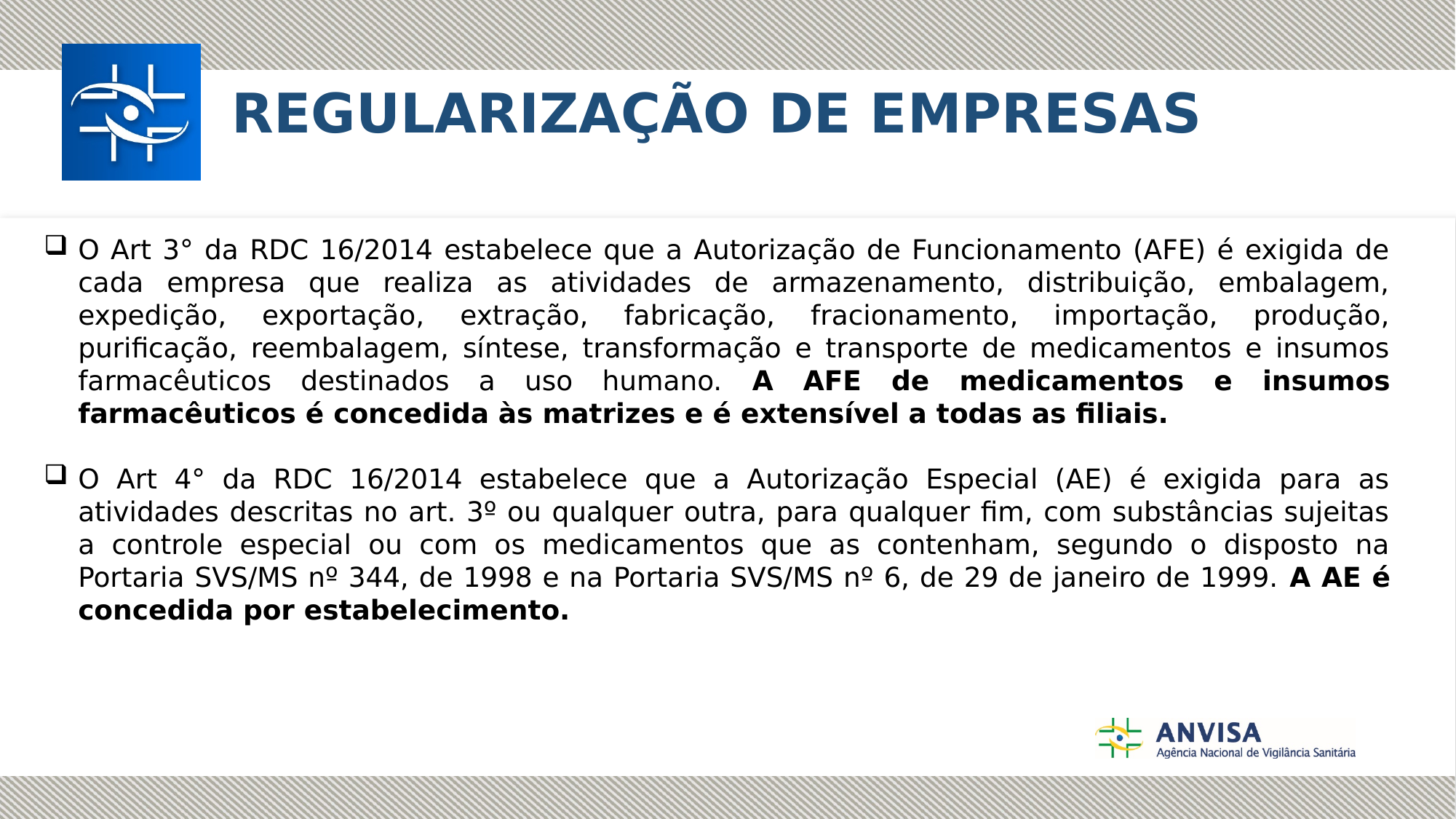

REGULARIZAÇÃO DE EMPRESAS
O Art 3° da RDC 16/2014 estabelece que a Autorização de Funcionamento (AFE) é exigida de cada empresa que realiza as atividades de armazenamento, distribuição, embalagem, expedição, exportação, extração, fabricação, fracionamento, importação, produção, purificação, reembalagem, síntese, transformação e transporte de medicamentos e insumos farmacêuticos destinados a uso humano. A AFE de medicamentos e insumos farmacêuticos é concedida às matrizes e é extensível a todas as filiais.

O Art 4° da RDC 16/2014 estabelece que a Autorização Especial (AE) é exigida para as atividades descritas no art. 3º ou qualquer outra, para qualquer fim, com substâncias sujeitas a controle especial ou com os medicamentos que as contenham, segundo o disposto na Portaria SVS/MS nº 344, de 1998 e na Portaria SVS/MS nº 6, de 29 de janeiro de 1999. A AE é concedida por estabelecimento.